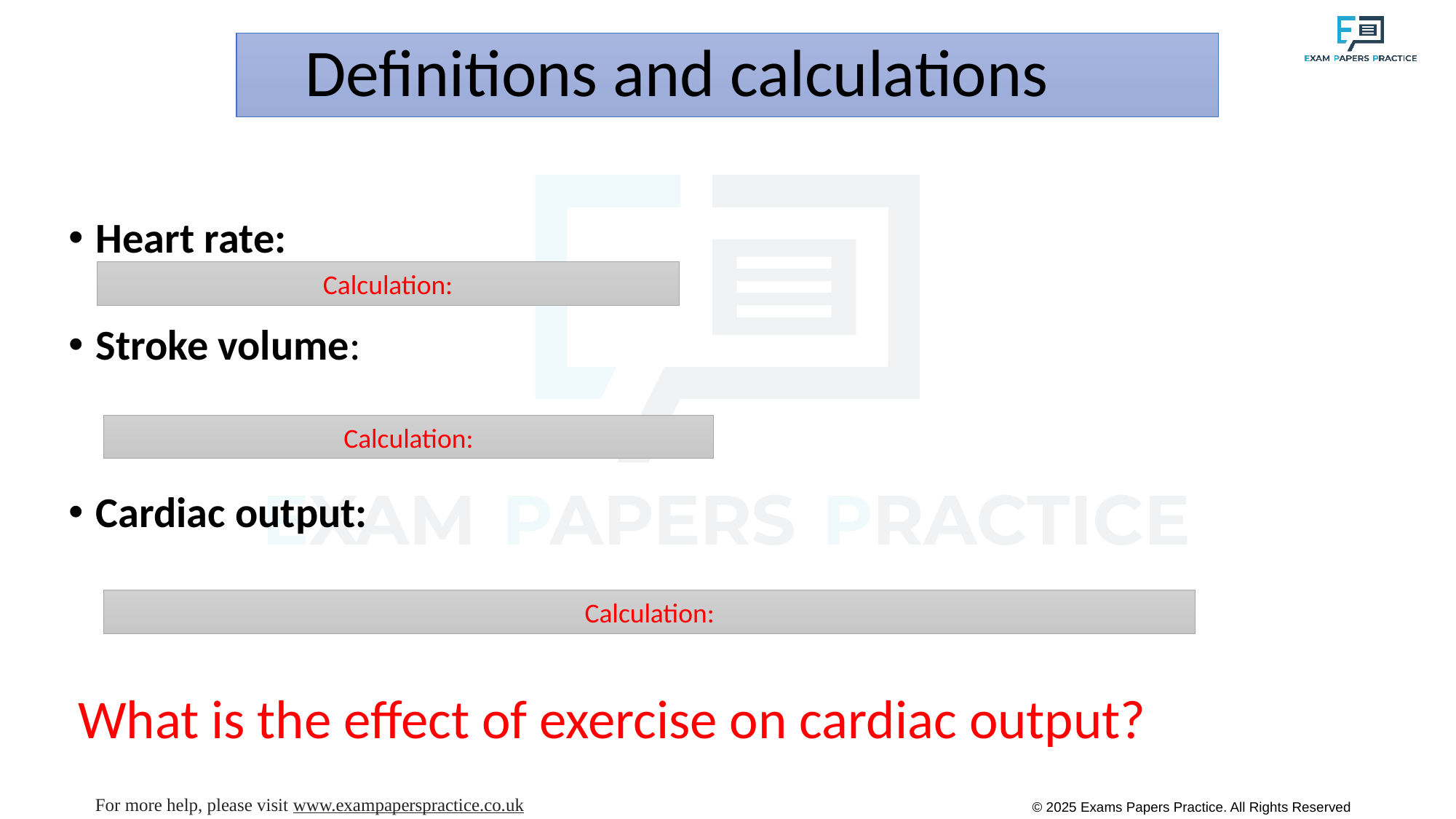

# Definitions and calculations

Heart rate:
Stroke volume:

Cardiac output:

Calculation:
Calculation:
Calculation:
What is the effect of exercise on cardiac output?